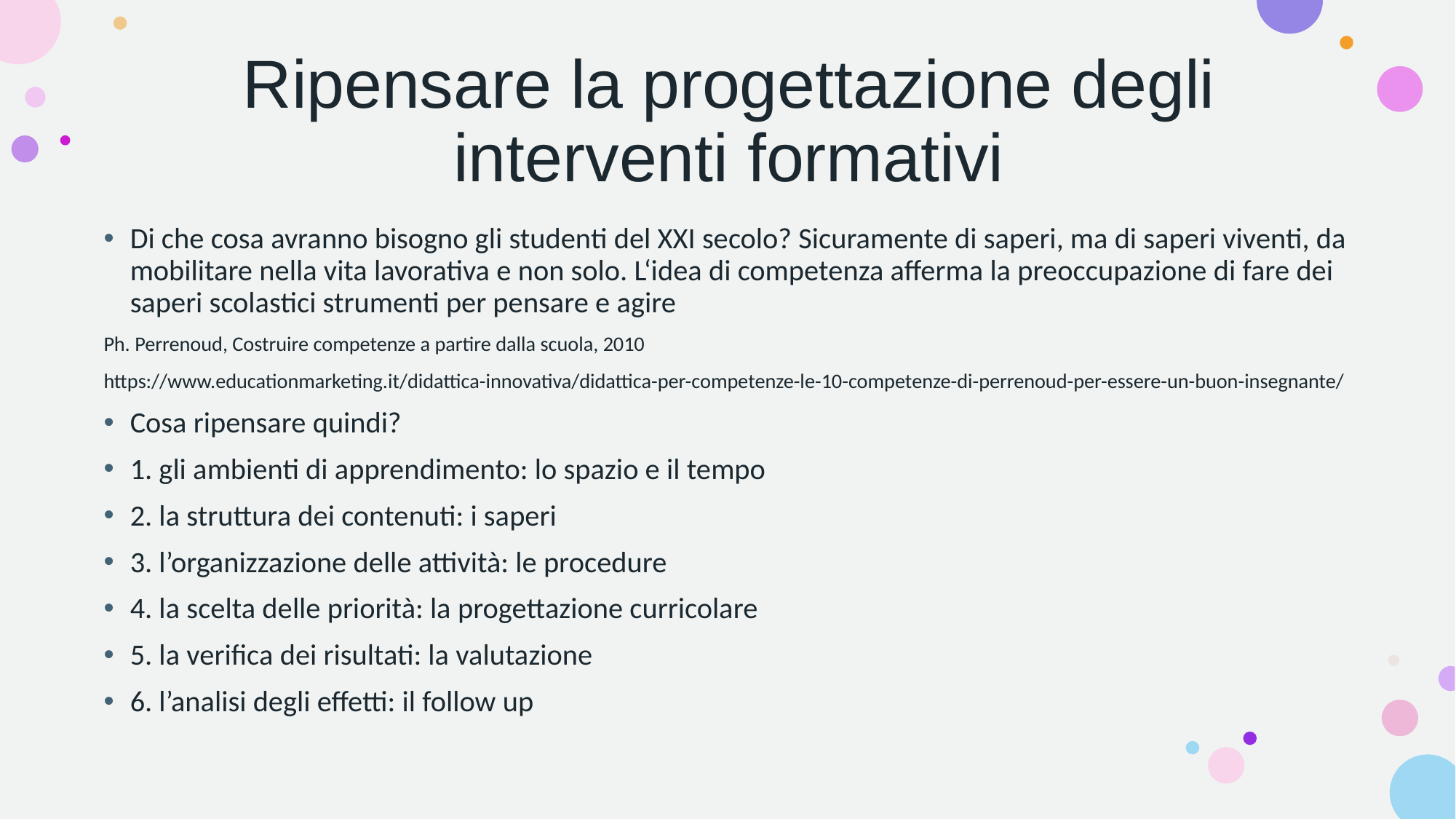

# Ripensare la progettazione degli interventi formativi
Di che cosa avranno bisogno gli studenti del XXI secolo? Sicuramente di saperi, ma di saperi viventi, da mobilitare nella vita lavorativa e non solo. L‘idea di competenza afferma la preoccupazione di fare dei saperi scolastici strumenti per pensare e agire
Ph. Perrenoud, Costruire competenze a partire dalla scuola, 2010
https://www.educationmarketing.it/didattica-innovativa/didattica-per-competenze-le-10-competenze-di-perrenoud-per-essere-un-buon-insegnante/
Cosa ripensare quindi?
1. gli ambienti di apprendimento: lo spazio e il tempo
2. la struttura dei contenuti: i saperi
3. l’organizzazione delle attività: le procedure
4. la scelta delle priorità: la progettazione curricolare
5. la verifica dei risultati: la valutazione
6. l’analisi degli effetti: il follow up